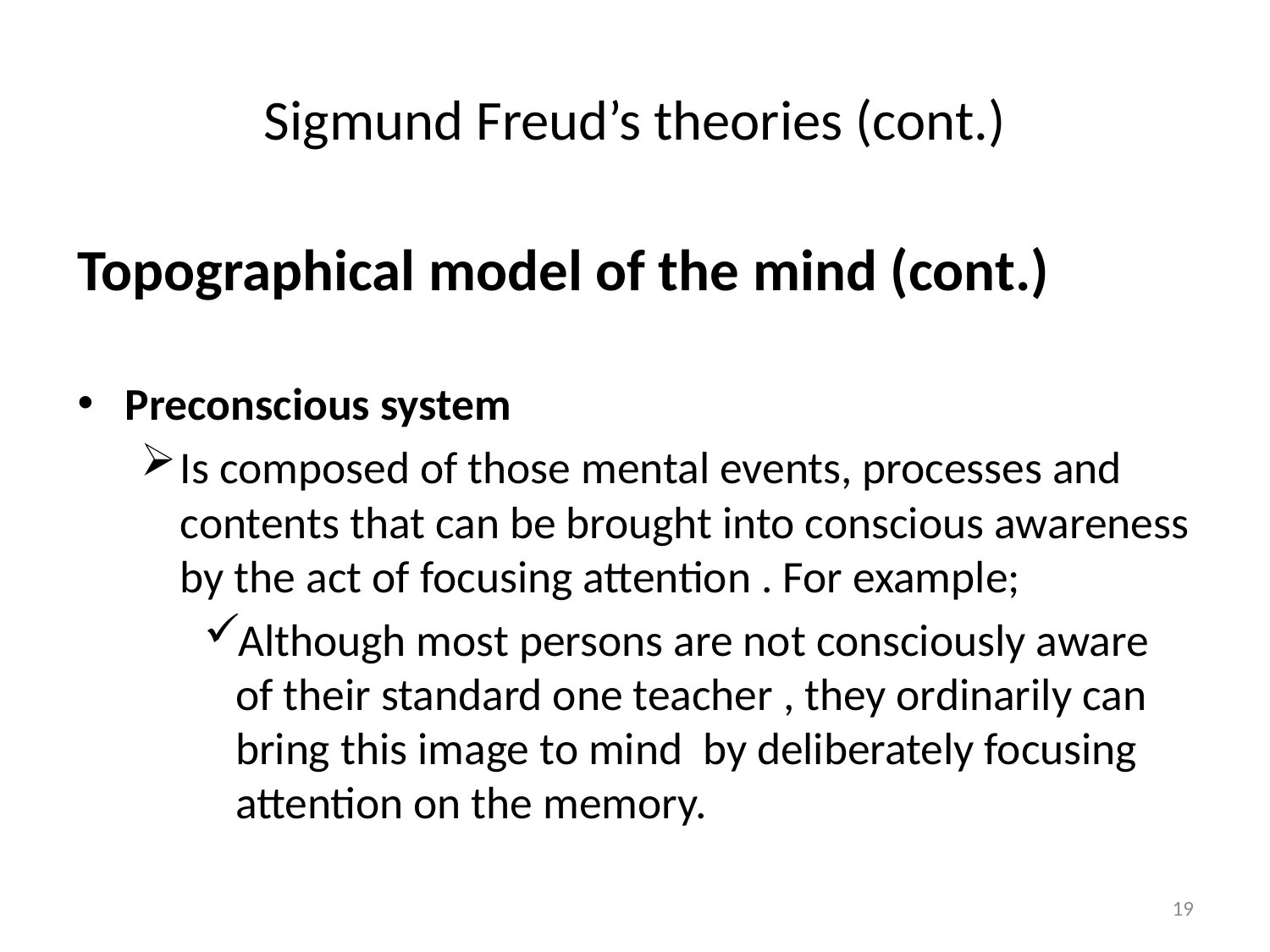

# Sigmund Freud’s theories (cont.)
Topographical model of the mind (cont.)

Preconscious system
Is composed of those mental events, processes and contents that can be brought into conscious awareness by the act of focusing attention . For example;
Although most persons are not consciously aware of their standard one teacher , they ordinarily can bring this image to mind  by deliberately focusing attention on the memory.

19